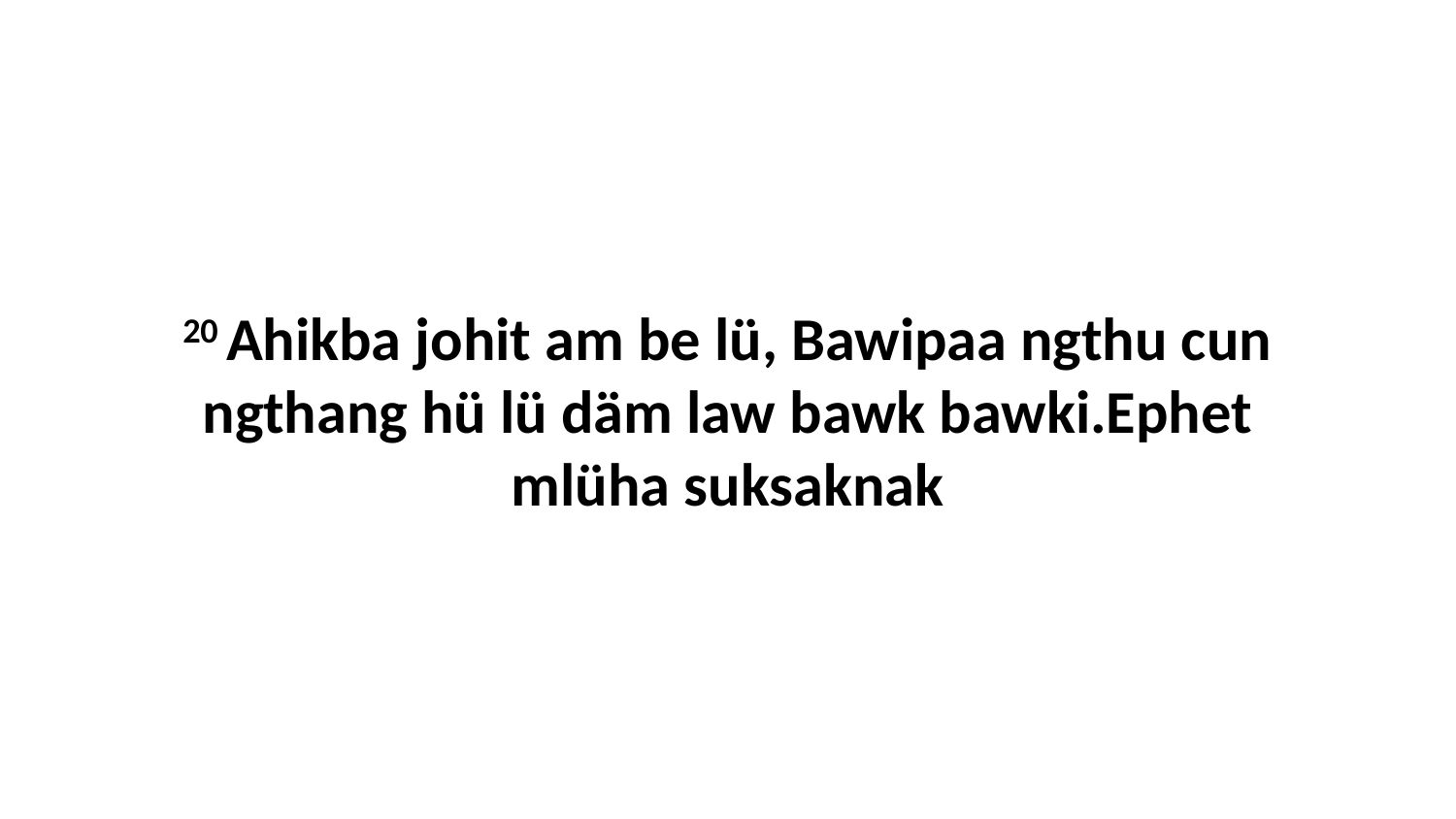

20 Ahikba johit am be lü, Bawipaa ngthu cun ngthang hü lü däm law bawk bawki.Ephet mlüha suksaknak